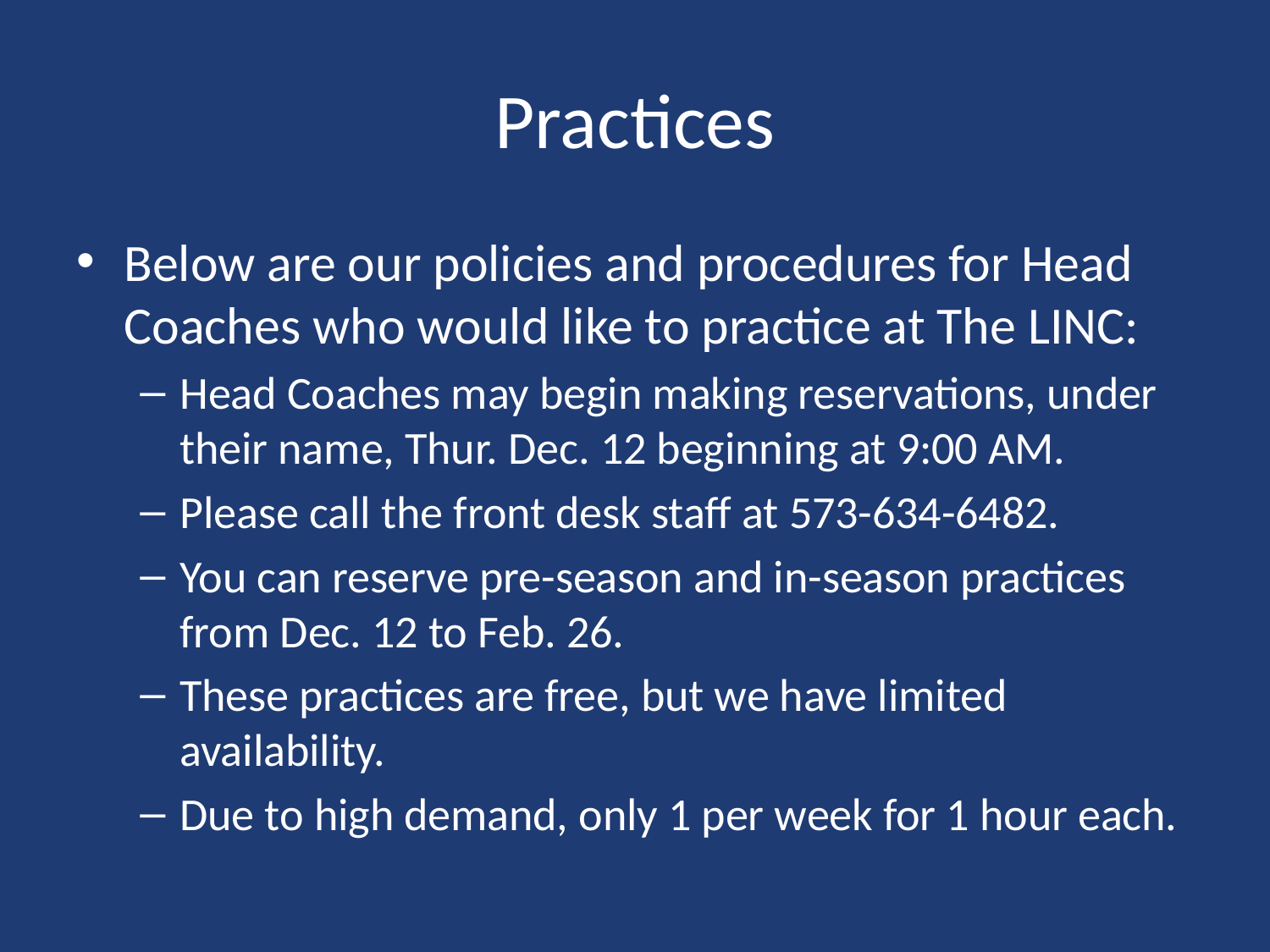

# Practices
Below are our policies and procedures for Head Coaches who would like to practice at The LINC:
Head Coaches may begin making reservations, under their name, Thur. Dec. 12 beginning at 9:00 AM.
Please call the front desk staff at 573-634-6482.
You can reserve pre-season and in-season practices from Dec. 12 to Feb. 26.
These practices are free, but we have limited availability.
Due to high demand, only 1 per week for 1 hour each.